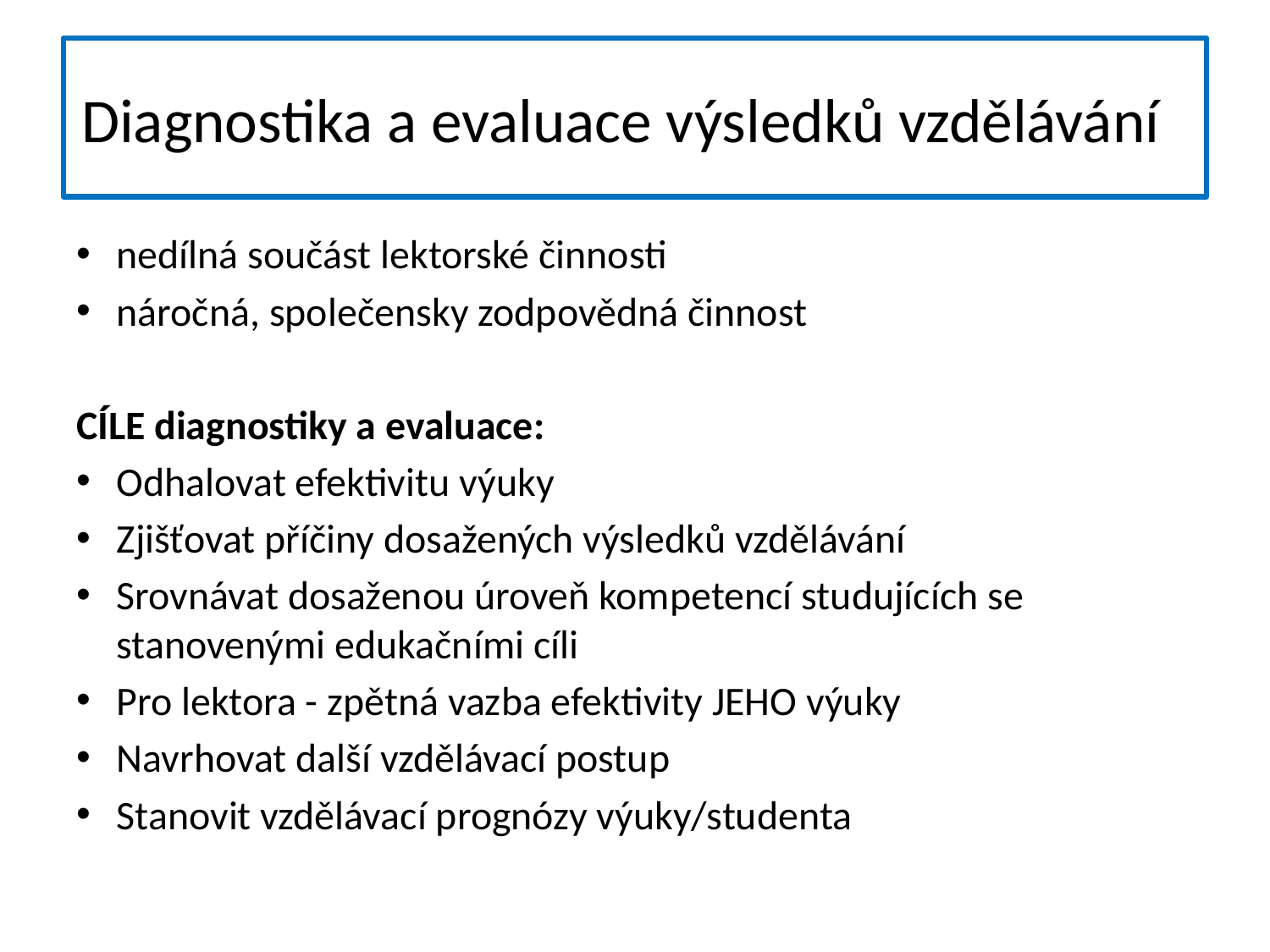

# Diagnostika a evaluace výsledků vzdělávání
nedílná součást lektorské činnosti
náročná, společensky zodpovědná činnost

CÍLE diagnostiky a evaluace:
Odhalovat efektivitu výuky
Zjišťovat příčiny dosažených výsledků vzdělávání
Srovnávat dosaženou úroveň kompetencí studujících se stanovenými edukačními cíli
Pro lektora - zpětná vazba efektivity JEHO výuky
Navrhovat další vzdělávací postup
Stanovit vzdělávací prognózy výuky/studenta